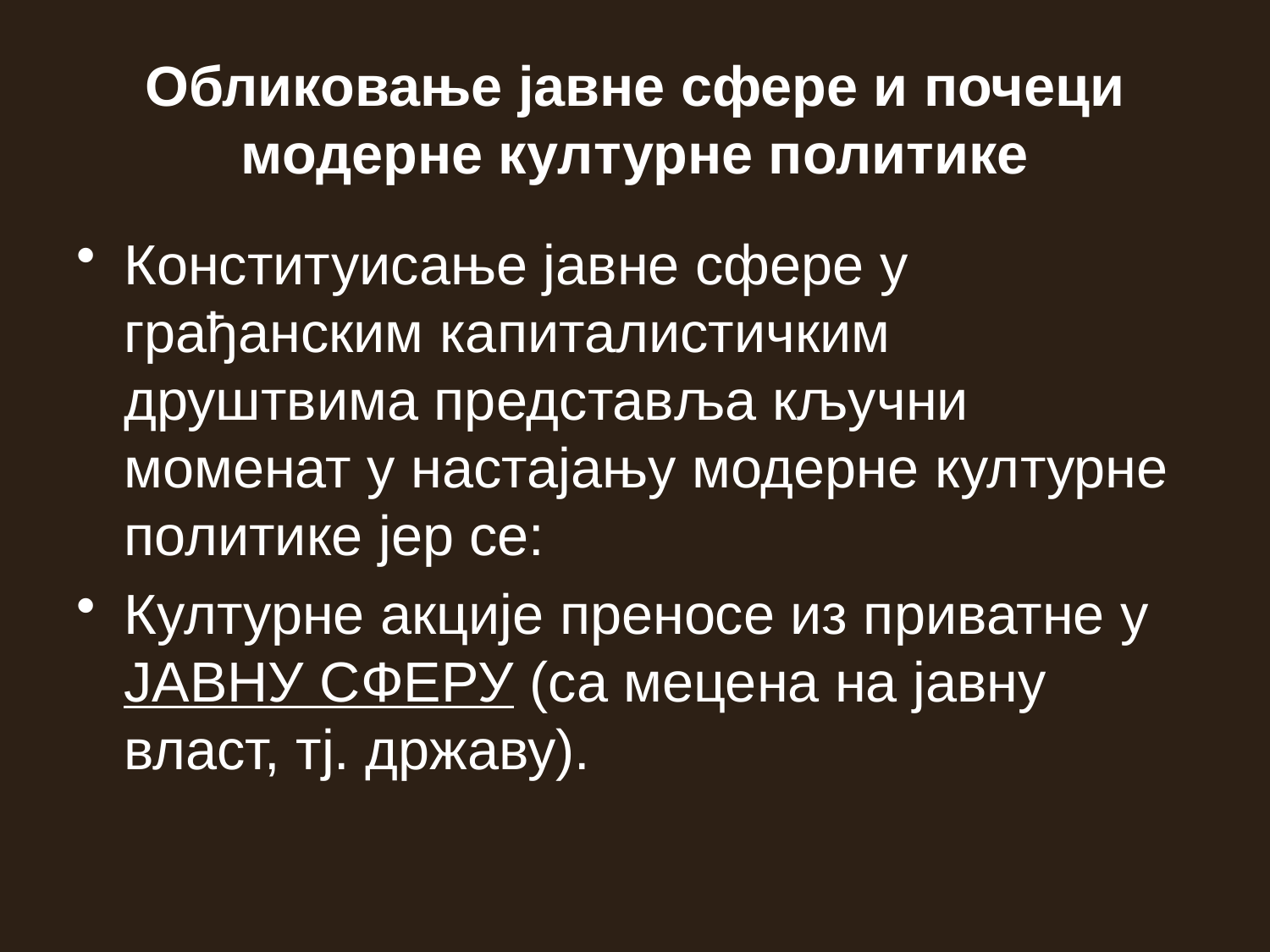

# Обликовање јавне сфере и почеци модерне културне политике
Конституисање јавне сфере у грађанским капиталистичким друштвима представља кључни моменат у настајању модерне културне политике јер се:
Културне акције преносе из приватне у ЈАВНУ СФЕРУ (са мецена на јавну власт, тј. државу).